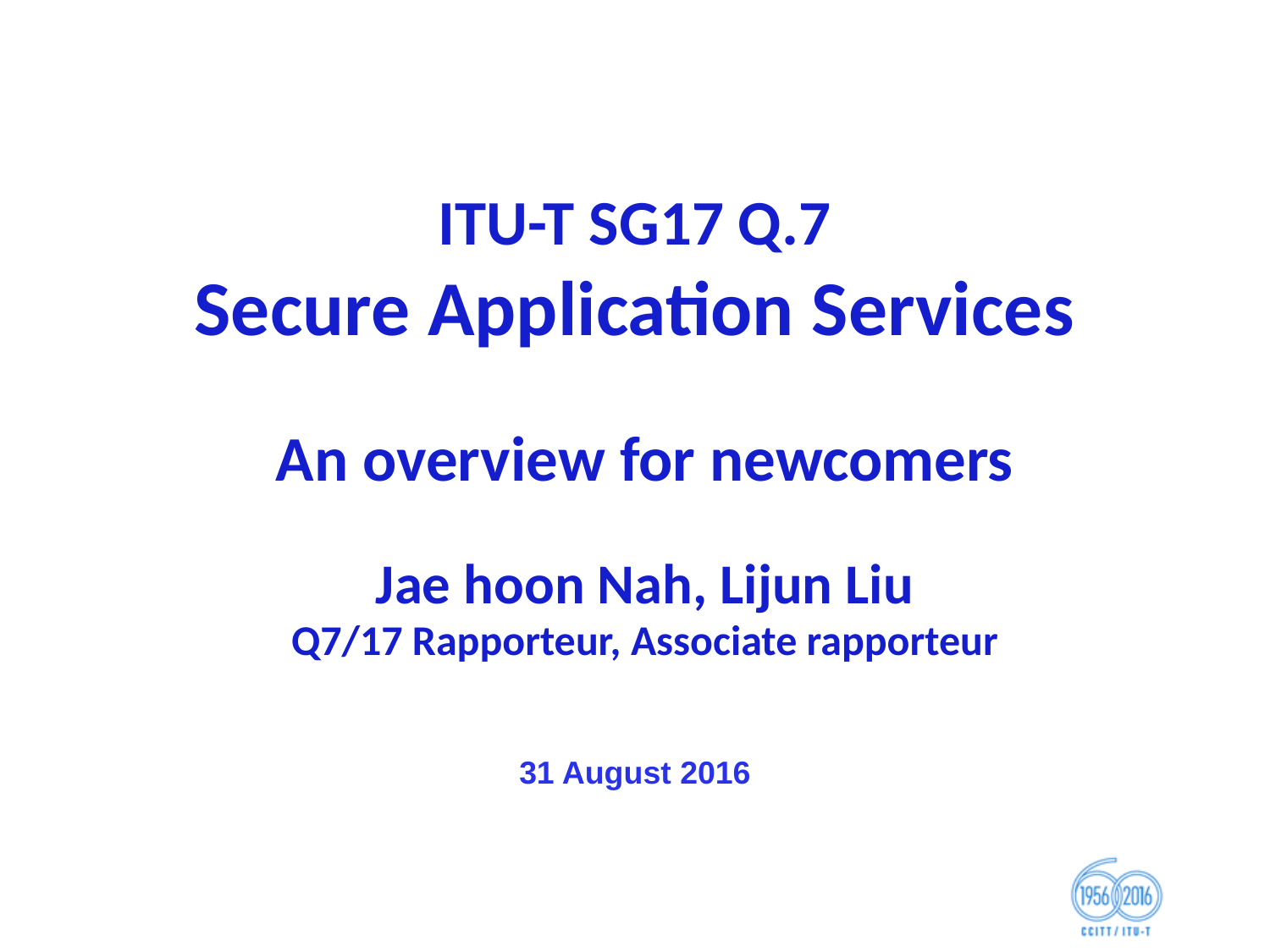

ITU-T SG17 Q.7
Secure Application Services
An overview for newcomers
Jae hoon Nah, Lijun Liu
Q7/17 Rapporteur, Associate rapporteur
31 August 2016